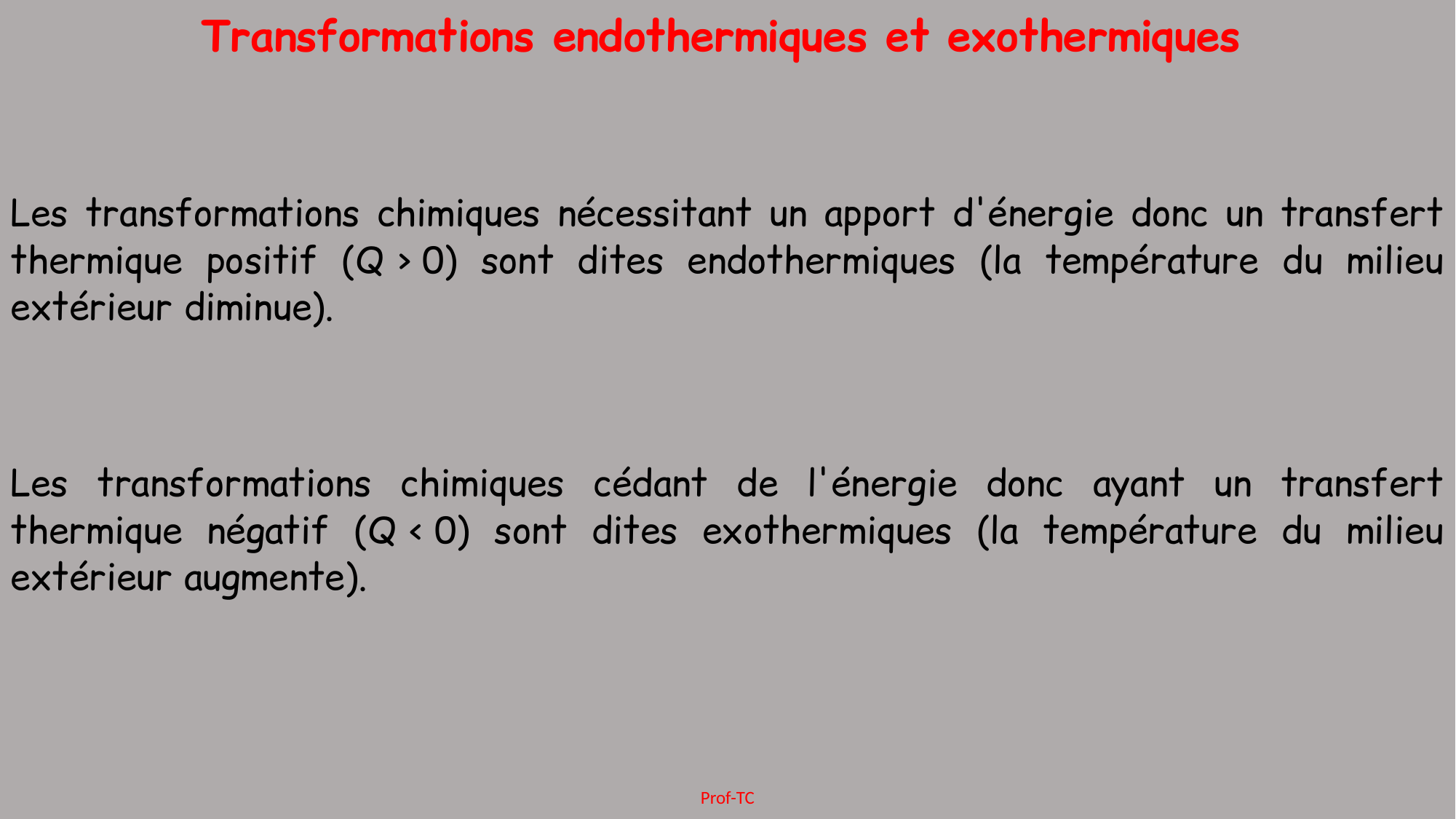

Transformations endothermiques et exothermiques
Les transformations chimiques nécessitant un apport d'énergie donc un transfert thermique positif (Q > 0) sont dites endothermiques (la température du milieu extérieur diminue).

Les transformations chimiques cédant de l'énergie donc ayant un transfert thermique négatif (Q < 0) sont dites exothermiques (la température du milieu extérieur augmente).

Prof-TC